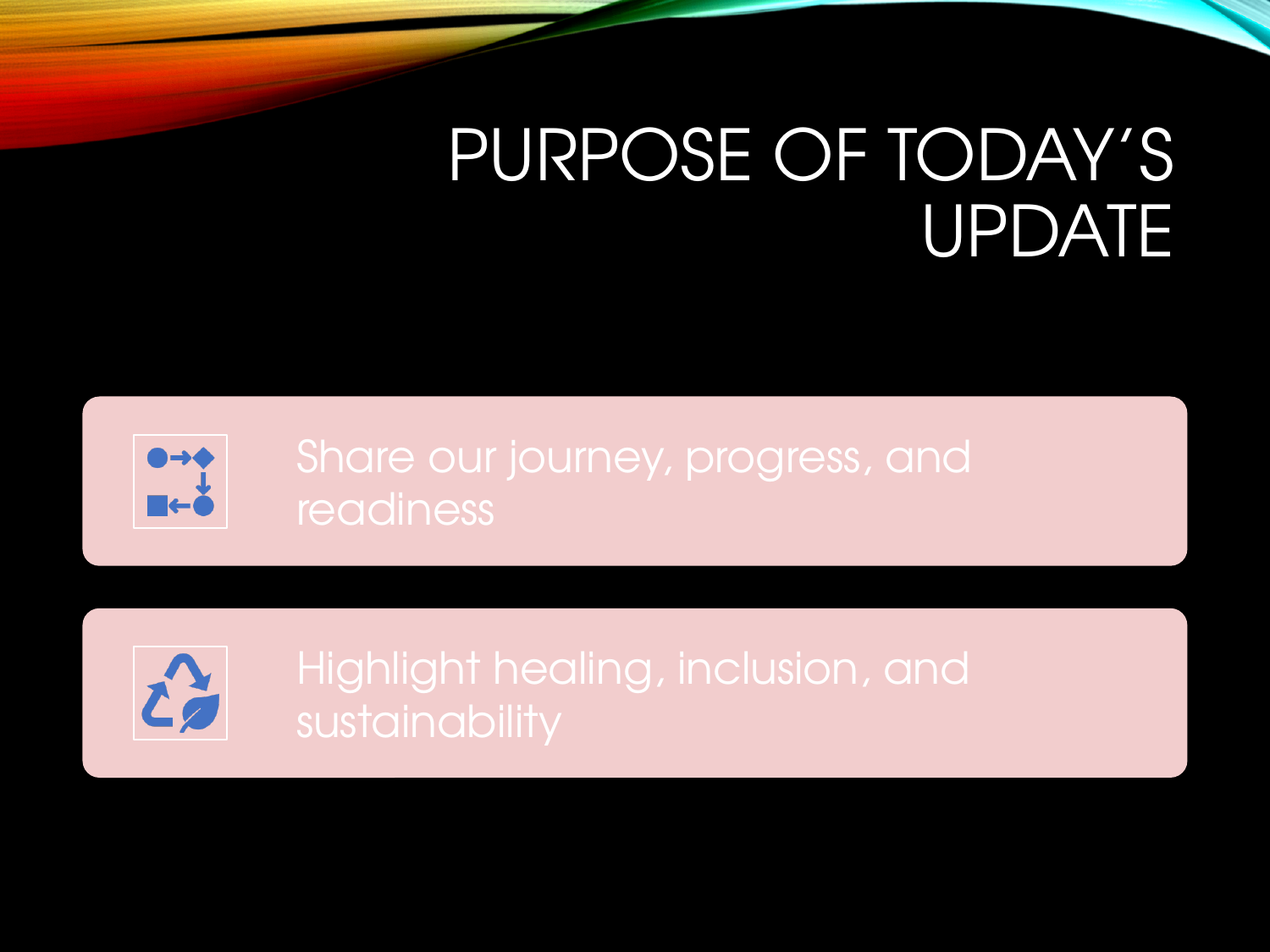

# Purpose of Today’s Update
Share our journey, progress, and readiness
Highlight healing, inclusion, and sustainability